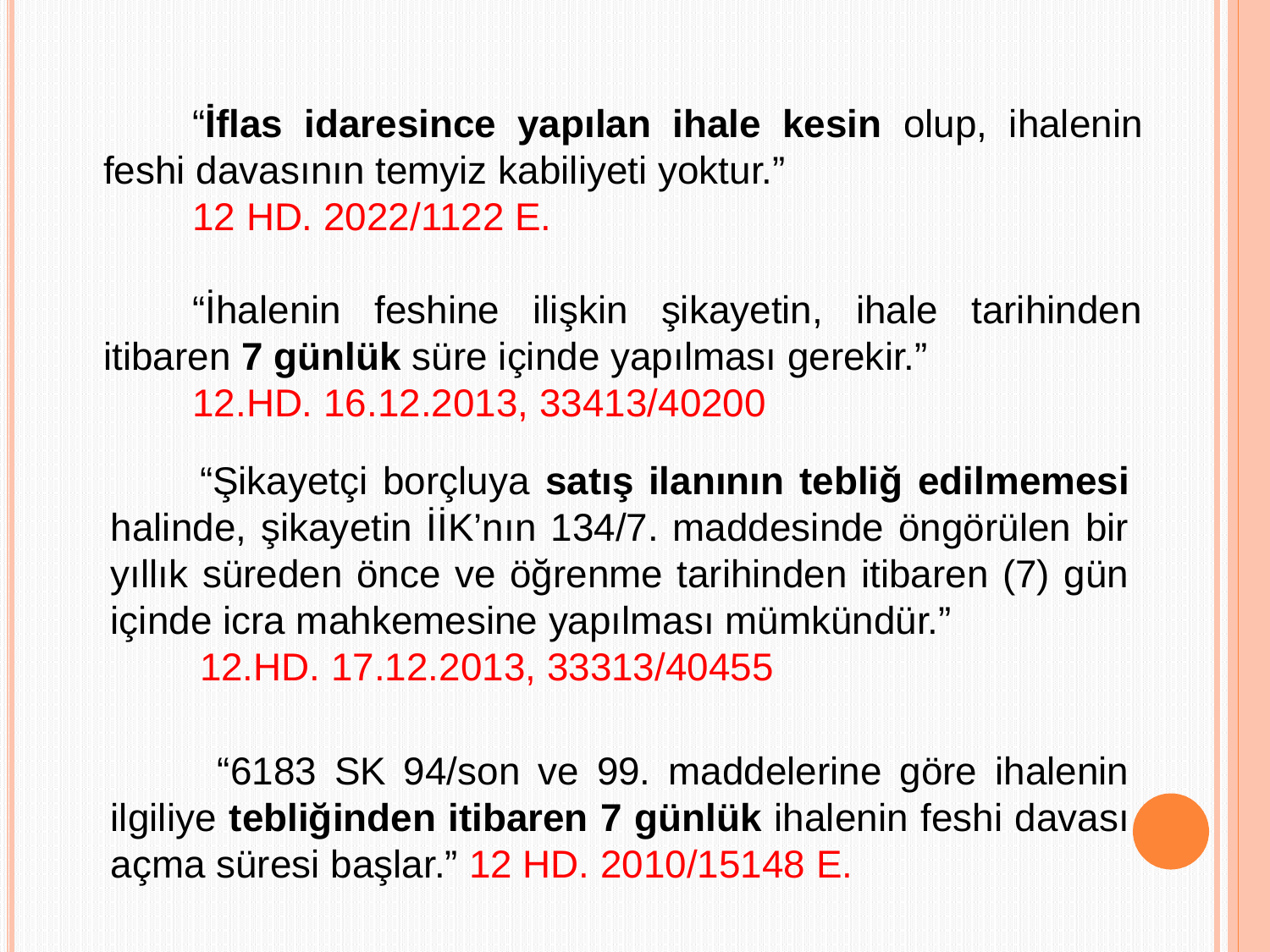

“İflas idaresince yapılan ihale kesin olup, ihalenin feshi davasının temyiz kabiliyeti yoktur.”
12 HD. 2022/1122 E.

“İhalenin  feshine  ilişkin  şikayetin,  ihale  tarihinden itibaren 7 günlük süre içinde yapılması gerekir.”
12.HD. 16.12.2013, 33413/40200
“Şikayetçi borçluya satış ilanının tebliğ edilmemesi halinde, şikayetin İİK’nın 134/7. maddesinde öngörülen bir yıllık süreden önce ve öğrenme tarihinden itibaren (7) gün içinde icra mahkemesine yapılması mümkündür.”
12.HD. 17.12.2013, 33313/40455

 “6183 SK 94/son ve 99. maddelerine göre ihalenin ilgiliye tebliğinden itibaren 7 günlük ihalenin feshi davası açma süresi başlar.” 12 HD. 2010/15148 E.